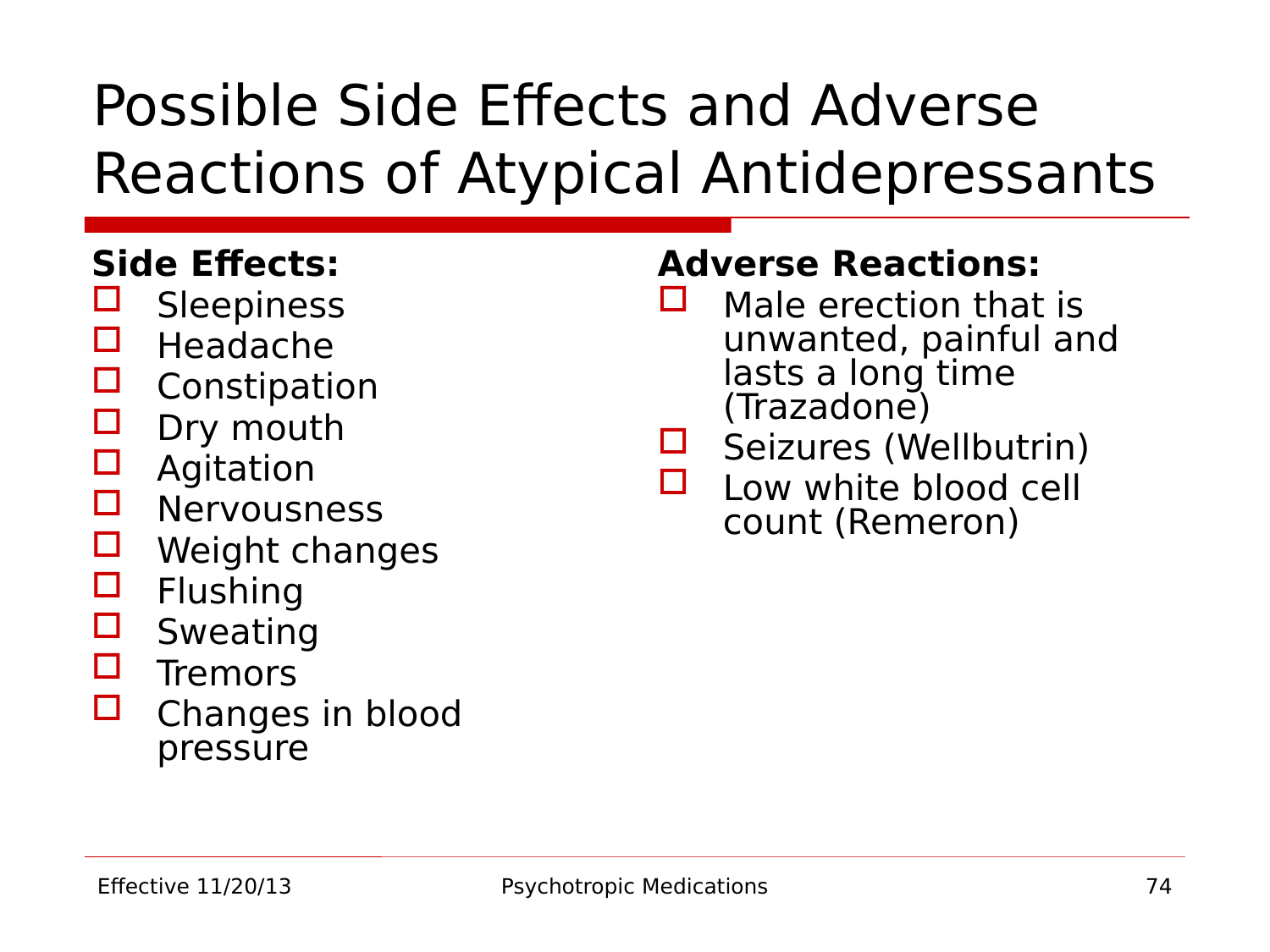

# Possible Side Effects and Adverse Reactions of Atypical Antidepressants
Side Effects:
Sleepiness
Headache
Constipation
Dry mouth
Agitation
Nervousness
Weight changes
Flushing
Sweating
Tremors
Changes in blood pressure
Adverse Reactions:
Male erection that is unwanted, painful and lasts a long time (Trazadone)
Seizures (Wellbutrin)
Low white blood cell count (Remeron)

Effective 11/20/13
Psychotropic Medications
74